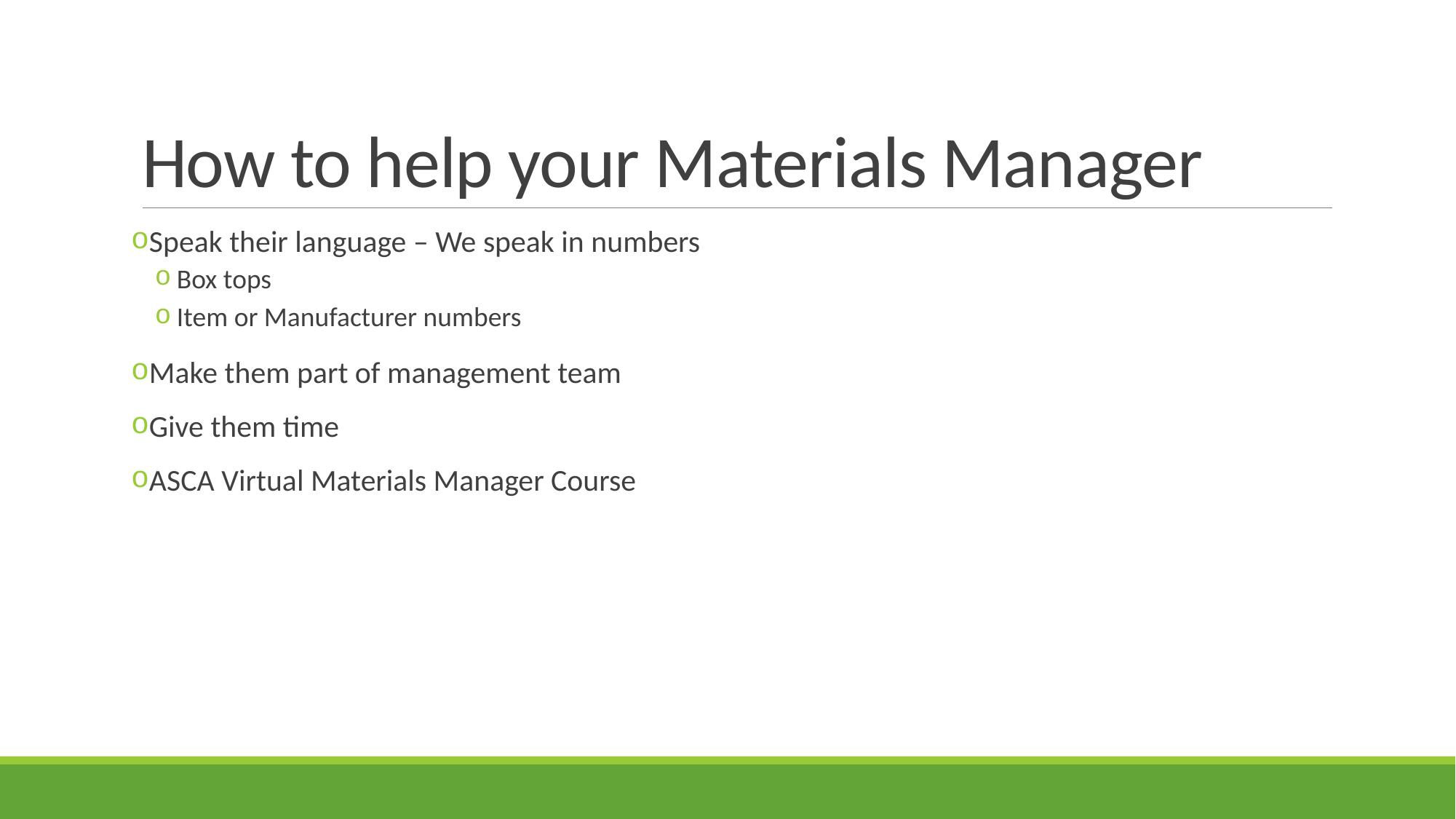

# How to help your Materials Manager
Speak their language – We speak in numbers
Box tops
Item or Manufacturer numbers
Make them part of management team
Give them time
ASCA Virtual Materials Manager Course